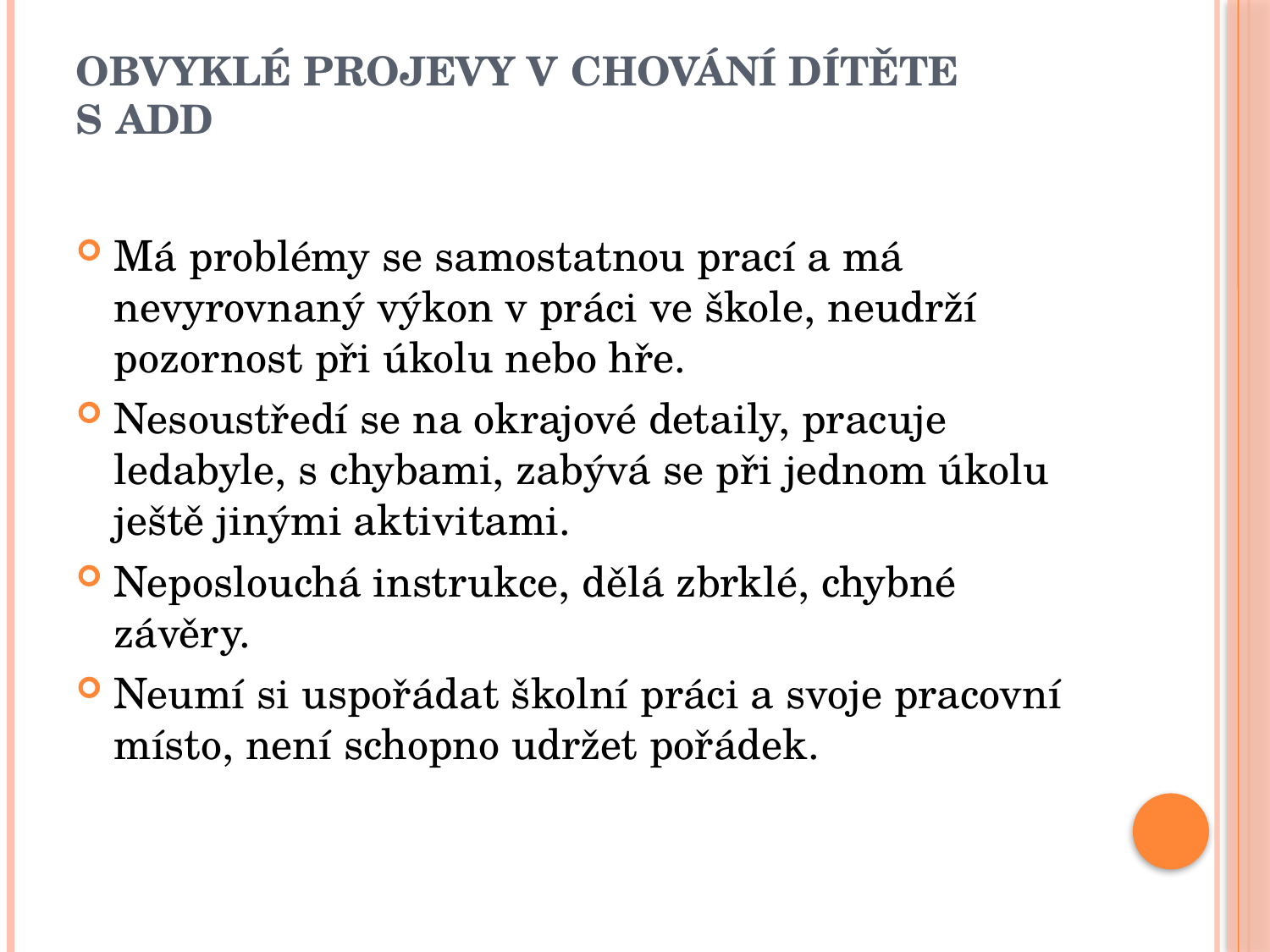

# Obvyklé projevy v chování dítěte s ADD
Má problémy se samostatnou prací a má nevyrovnaný výkon v práci ve škole, neudrží pozornost při úkolu nebo hře.
Nesoustředí se na okrajové detaily, pracuje ledabyle, s chybami, zabývá se při jednom úkolu ještě jinými aktivitami.
Neposlouchá instrukce, dělá zbrklé, chybné závěry.
Neumí si uspořádat školní práci a svoje pracovní místo, není schopno udržet pořádek.